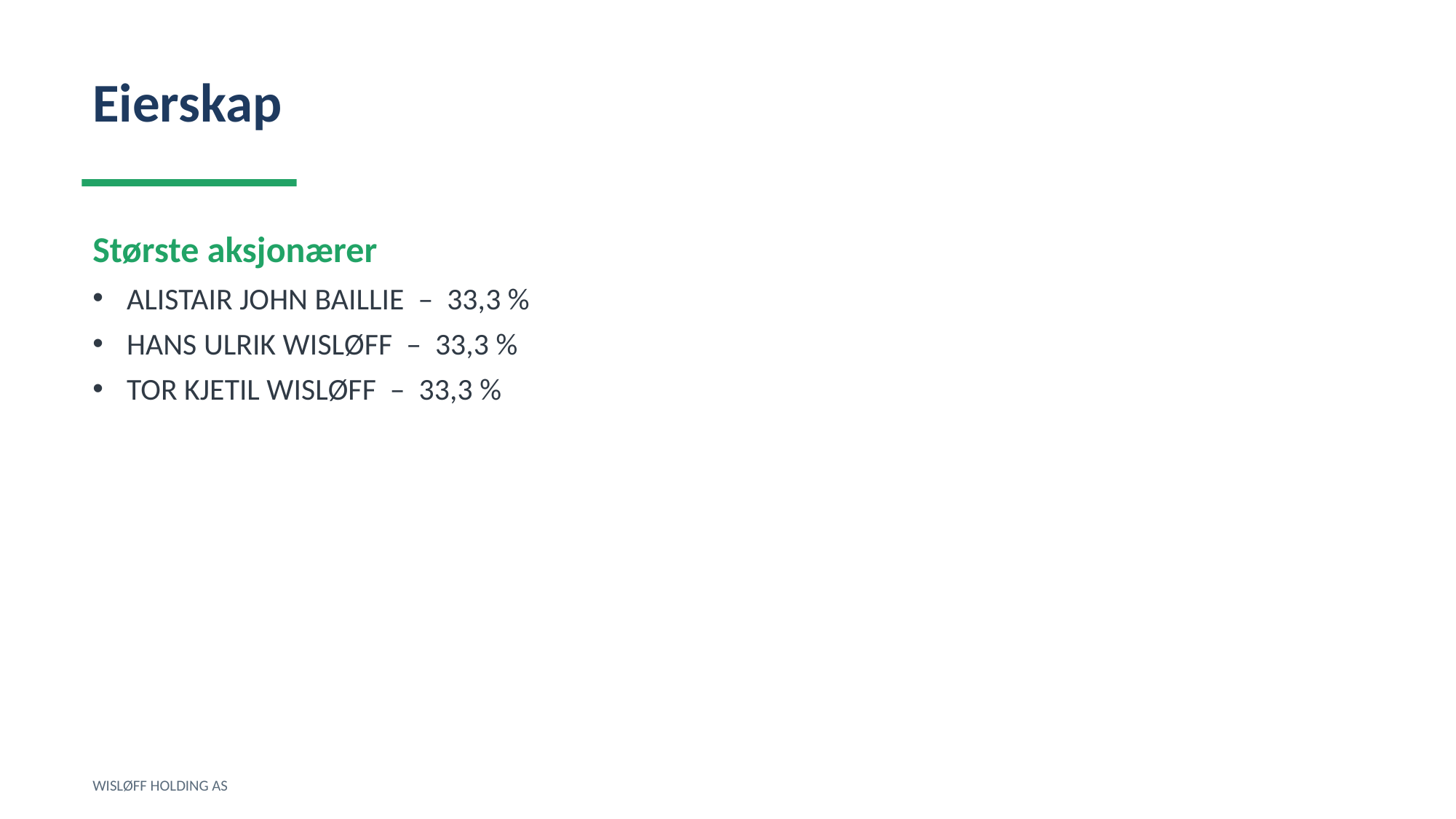

Eierskap

Største aksjonærer
ALISTAIR JOHN BAILLIE  –  33,3 %
HANS ULRIK WISLØFF  –  33,3 %
TOR KJETIL WISLØFF  –  33,3 %
WISLØFF HOLDING AS